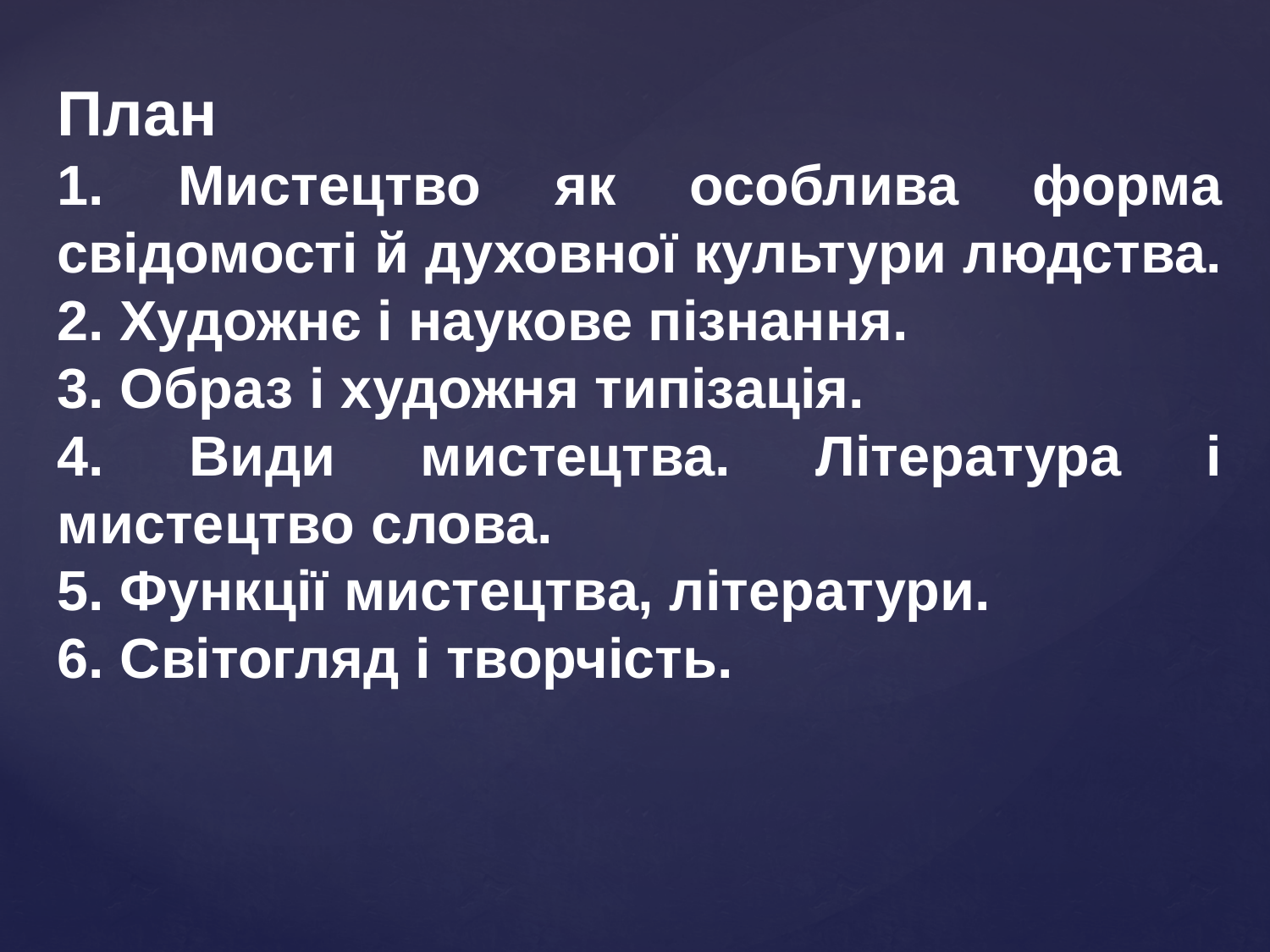

План
1. Мистецтво як особлива форма свідомості й духовної культури людства.
2. Художнє і наукове пізнання.
3. Образ і художня типізація.
4. Види мистецтва. Література і мистецтво слова.
5. Функції мистецтва, літератури.
6. Світогляд і творчість.